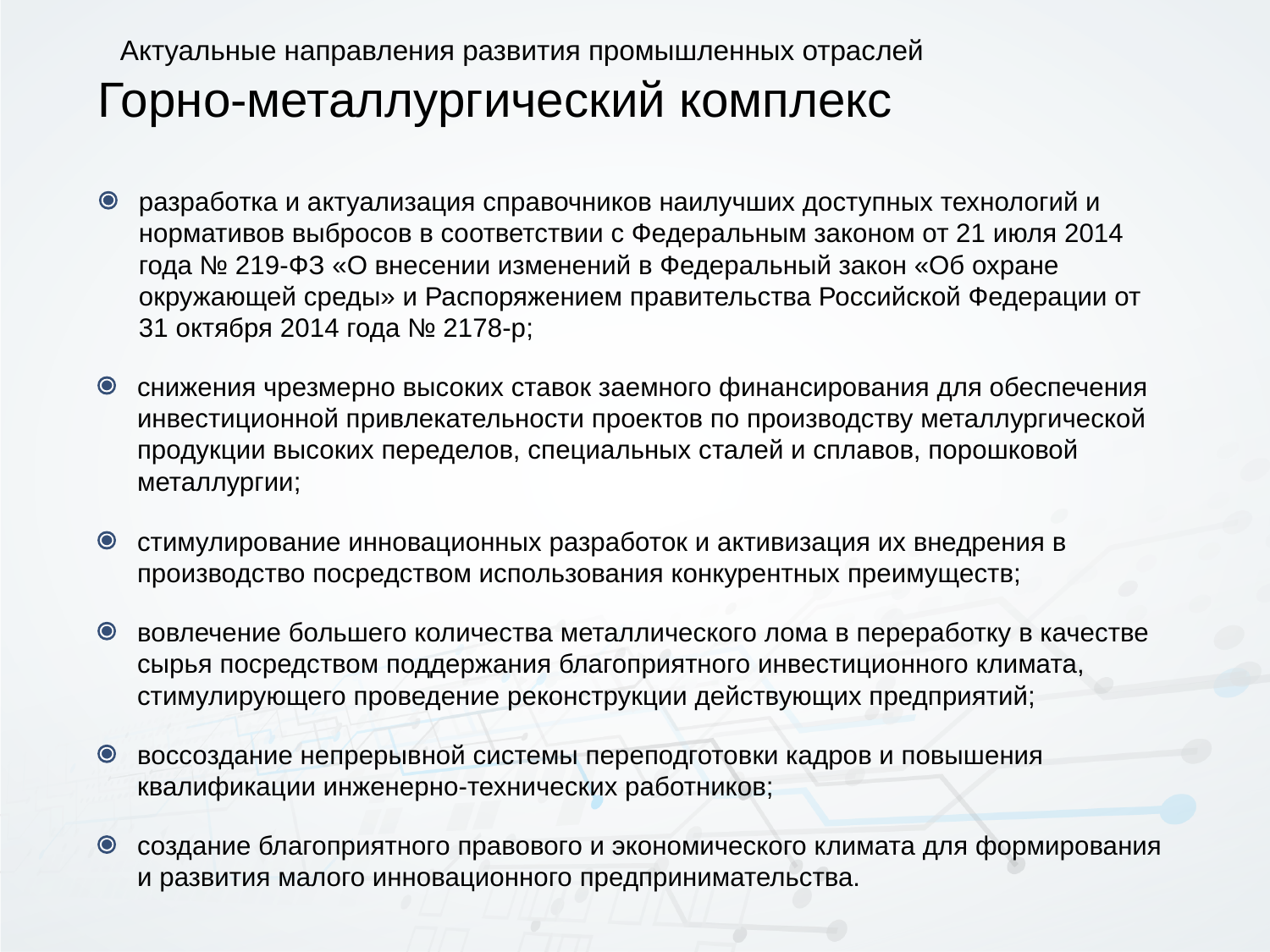

# Горно-металлургический комплекс
Актуальные направления развития промышленных отраслей
разработка и актуализация справочников наилучших доступных технологий и нормативов выбросов в соответствии с Федеральным законом от 21 июля 2014 года № 219-ФЗ «О внесении изменений в Федеральный закон «Об охране окружающей среды» и Распоряжением правительства Российской Федерации от 31 октября 2014 года № 2178-р;
снижения чрезмерно высоких ставок заемного финансирования для обеспечения инвестиционной привлекательности проектов по производству металлургической продукции высоких переделов, специальных сталей и сплавов, порошковой металлургии;
стимулирование инновационных разработок и активизация их внедрения в производство посредством использования конкурентных преимуществ;
вовлечение большего количества металлического лома в переработку в качестве сырья посредством поддержания благоприятного инвестиционного климата, стимулирующего проведение реконструкции действующих предприятий;
воссоздание непрерывной системы переподготовки кадров и повышения квалификации инженерно-технических работников;
создание благоприятного правового и экономического климата для формирования и развития малого инновационного предпринимательства.